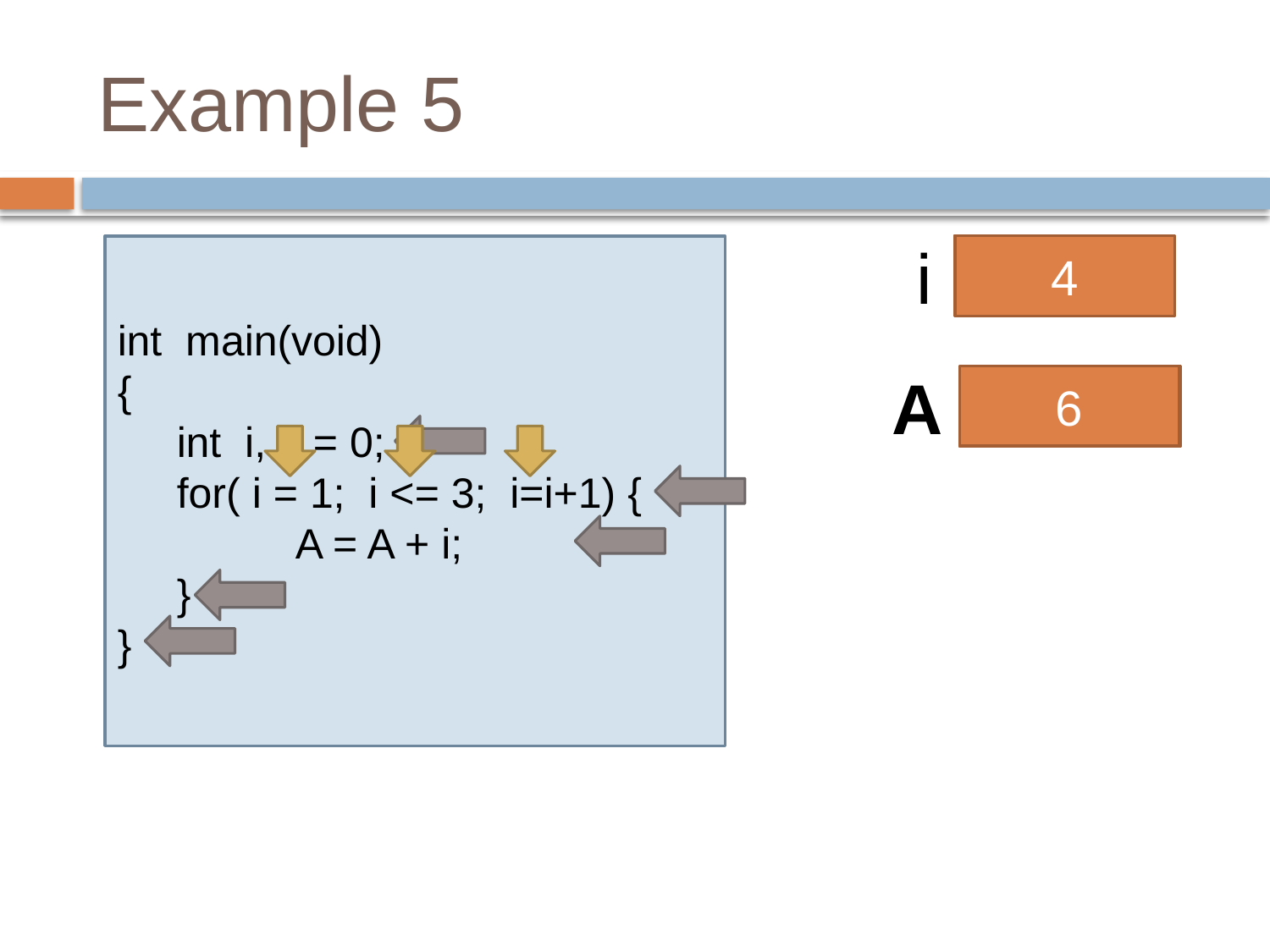

# Example 5
i
int  main(void)
{
     int  i, A = 0;
     for( i = 1;  i <= 3;  i=i+1) {
               A = A + i;
     }
}
?
1
2
3
4
A
0
6
1
3